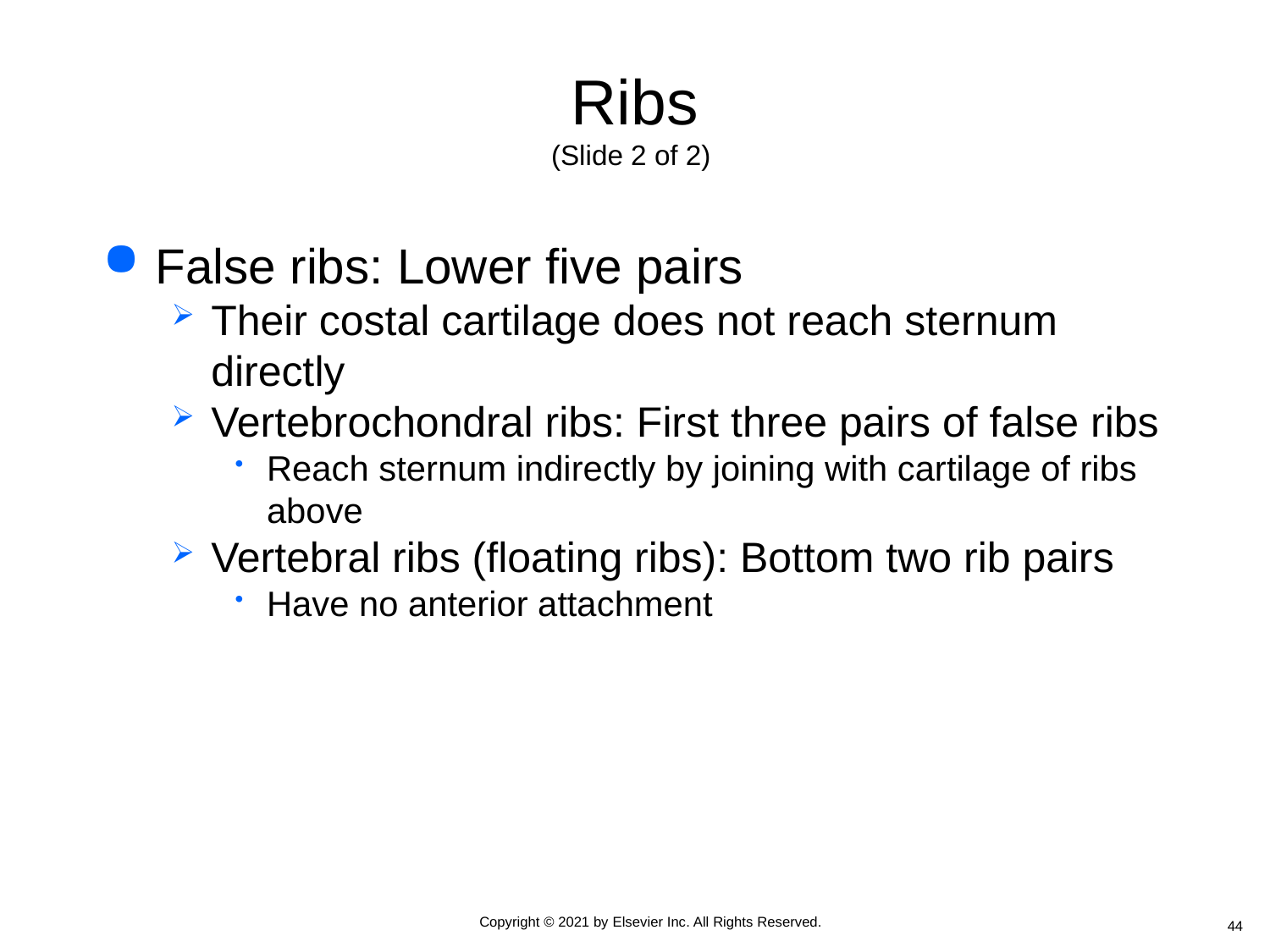

# Ribs (Slide 2 of 2)
False ribs: Lower five pairs
Their costal cartilage does not reach sternum directly
Vertebrochondral ribs: First three pairs of false ribs
Reach sternum indirectly by joining with cartilage of ribs above
Vertebral ribs (floating ribs): Bottom two rib pairs
Have no anterior attachment
44